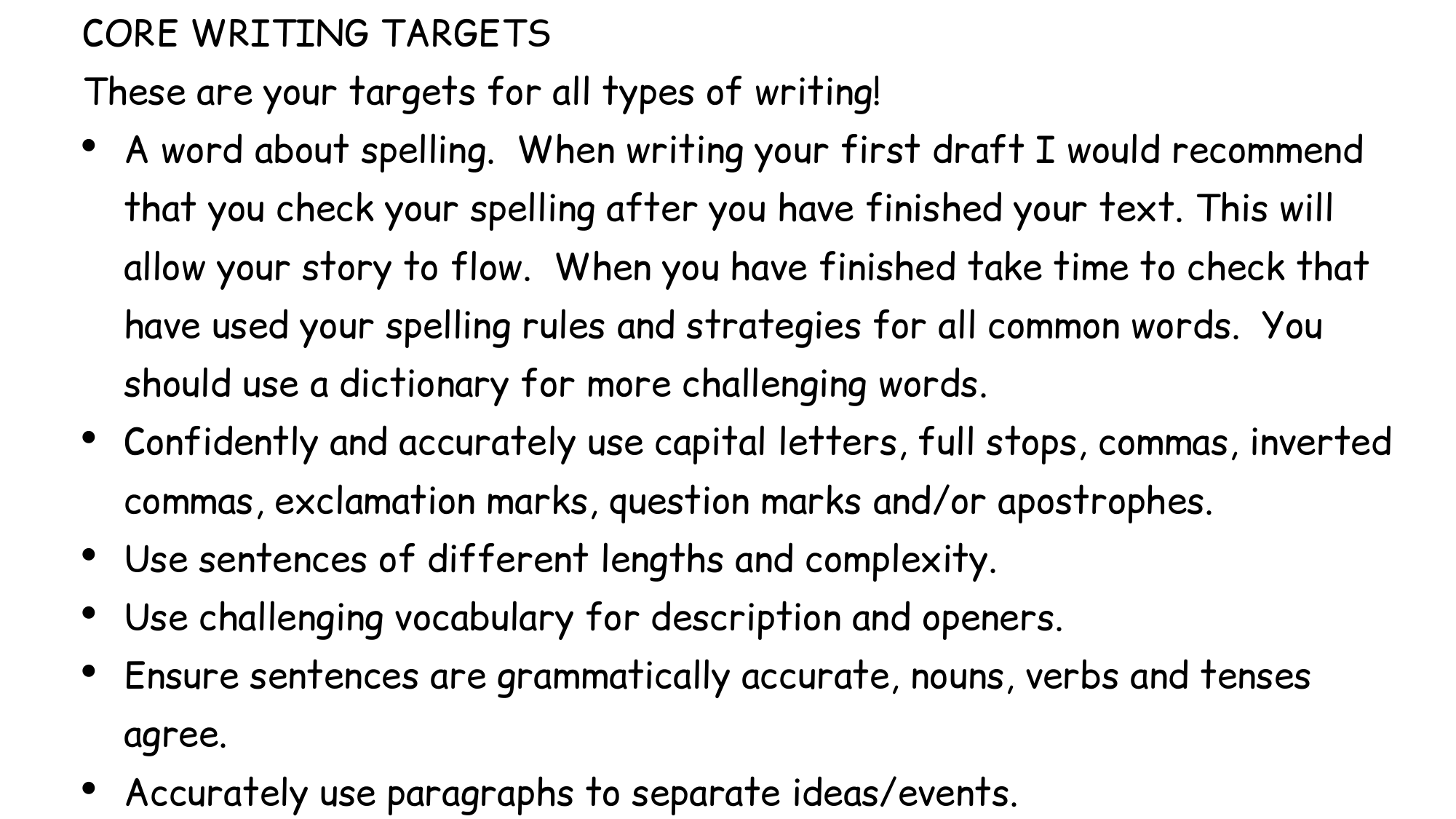

| CORE WRITING TARGETS |
| --- |
| These are your targets for all types of writing! |
| A word about spelling. When writing your first draft I would recommend that you check your spelling after you have finished your text. This will allow your story to flow. When you have finished take time to check that have used your spelling rules and strategies for all common words. You should use a dictionary for more challenging words. |
| Confidently and accurately use capital letters, full stops, commas, inverted commas, exclamation marks, question marks and/or apostrophes. |
| Use sentences of different lengths and complexity. |
| Use challenging vocabulary for description and openers. |
| Ensure sentences are grammatically accurate, nouns, verbs and tenses agree. |
| Accurately use paragraphs to separate ideas/events. |
| Proof read and edit writing accurately. |
| Use linked, legible handwriting to present work attractively using correct forms of layout. |